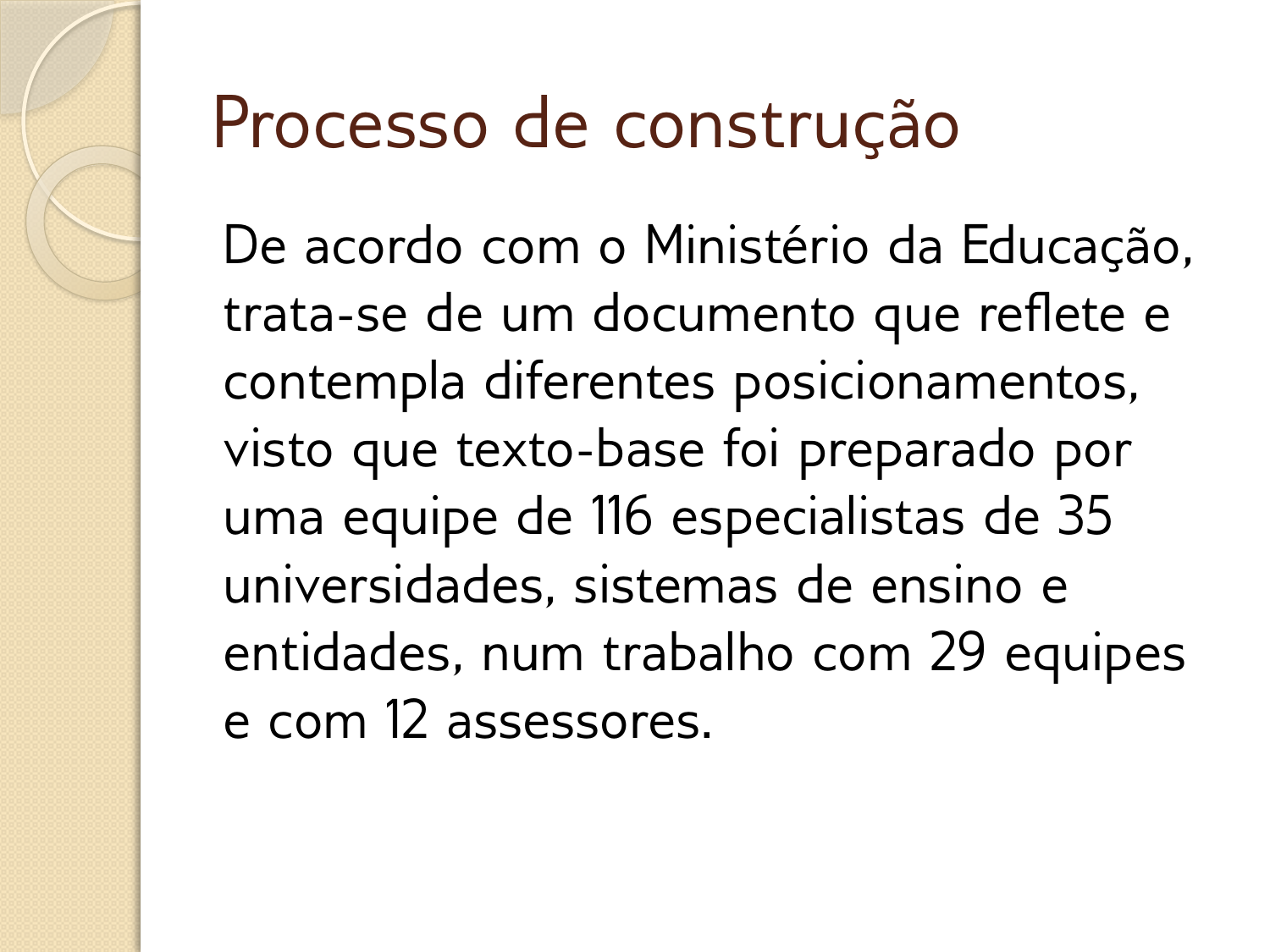

# Processo de construção
De acordo com o Ministério da Educação, trata-se de um documento que reflete e contempla diferentes posicionamentos, visto que texto-base foi preparado por uma equipe de 116 especialistas de 35 universidades, sistemas de ensino e entidades, num trabalho com 29 equipes e com 12 assessores.